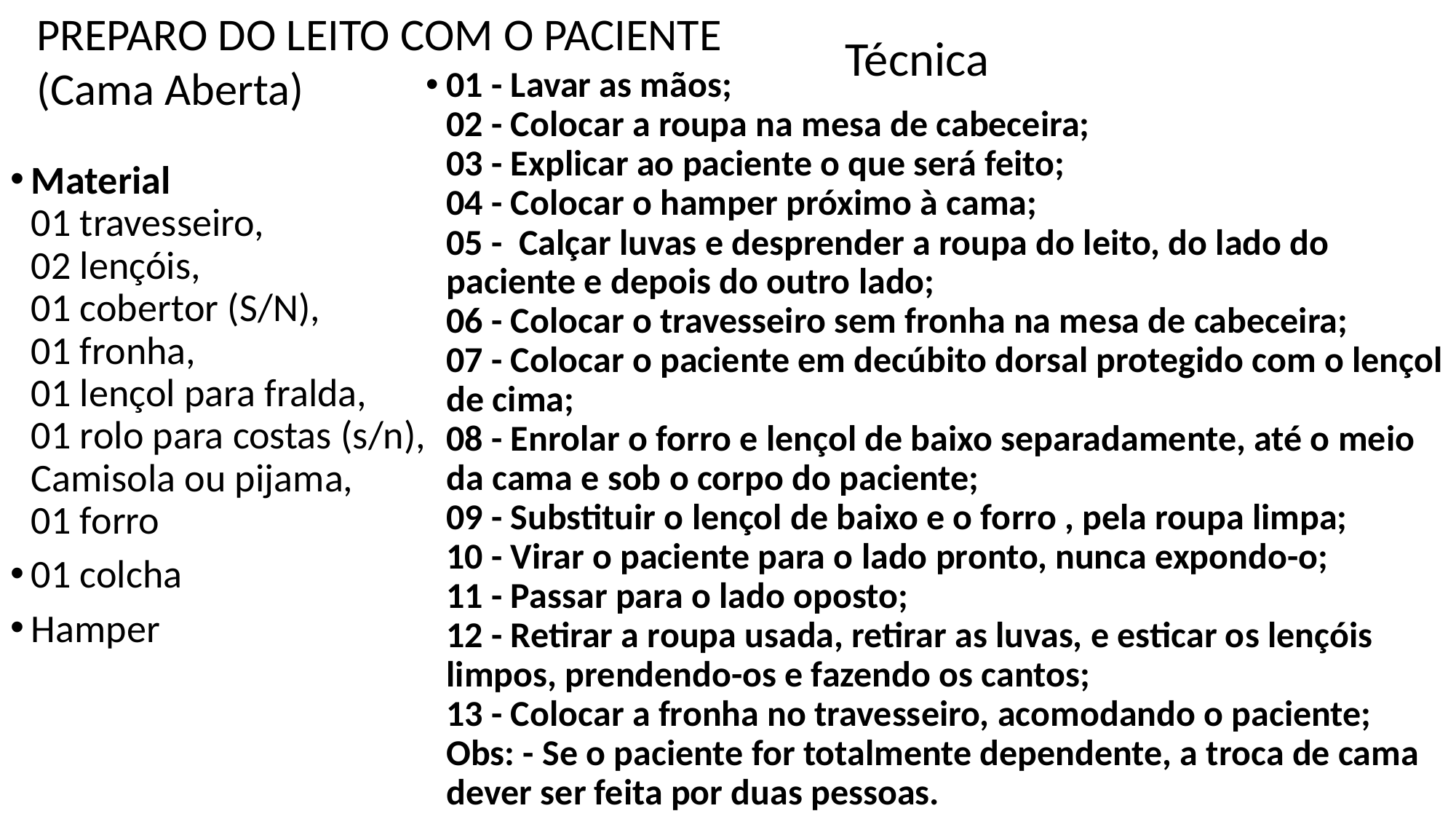

PREPARO DO LEITO COM O PACIENTE (Cama Aberta)
# Técnica
01 - Lavar as mãos;
02 - Colocar a roupa na mesa de cabeceira;
03 - Explicar ao paciente o que será feito;
04 - Colocar o hamper próximo à cama;
05 -  Calçar luvas e desprender a roupa do leito, do lado do paciente e depois do outro lado;
06 - Colocar o travesseiro sem fronha na mesa de cabeceira;
07 - Colocar o paciente em decúbito dorsal protegido com o lençol de cima;
08 - Enrolar o forro e lençol de baixo separadamente, até o meio da cama e sob o corpo do paciente;
09 - Substituir o lençol de baixo e o forro , pela roupa limpa;
10 - Virar o paciente para o lado pronto, nunca expondo-o;
11 - Passar para o lado oposto;
12 - Retirar a roupa usada, retirar as luvas, e esticar os lençóis limpos, prendendo-os e fazendo os cantos;
13 - Colocar a fronha no travesseiro, acomodando o paciente;
Obs: - Se o paciente for totalmente dependente, a troca de cama dever ser feita por duas pessoas.
Material
01 travesseiro,
02 lençóis,
01 cobertor (S/N),
01 fronha,
01 lençol para fralda,
01 rolo para costas (s/n),
Camisola ou pijama,
01 forro
01 colcha
Hamper